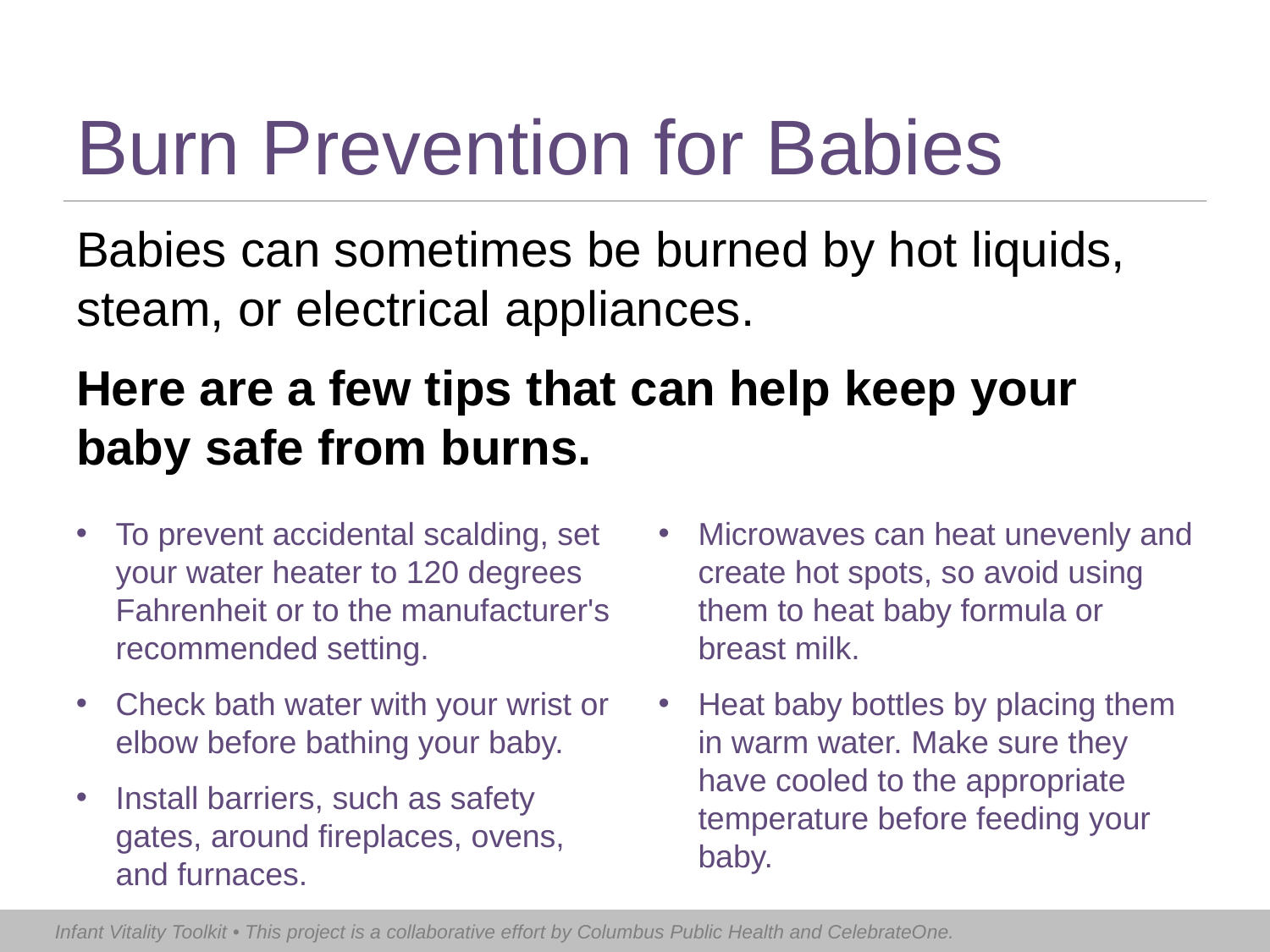

# Burn Prevention for Babies
Babies can sometimes be burned by hot liquids, steam, or electrical appliances.
Here are a few tips that can help keep your baby safe from burns.
To prevent accidental scalding, set your water heater to 120 degrees Fahrenheit or to the manufacturer's recommended setting.
Check bath water with your wrist or elbow before bathing your baby.
Install barriers, such as safety gates, around fireplaces, ovens, and furnaces.
Microwaves can heat unevenly and create hot spots, so avoid using them to heat baby formula or breast milk.
Heat baby bottles by placing them in warm water. Make sure they have cooled to the appropriate temperature before feeding your baby.